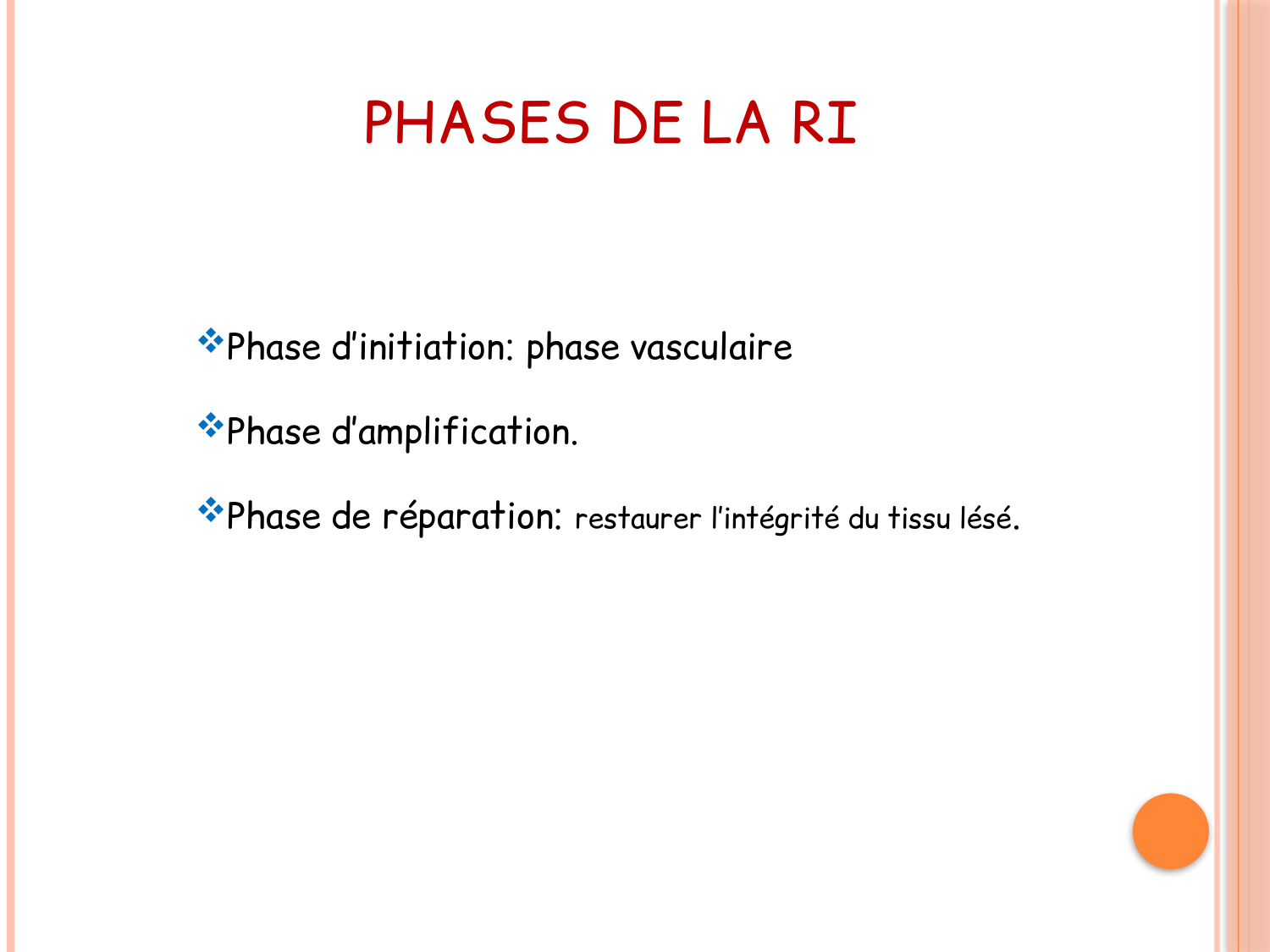

# Phases de la RI
Phase d’initiation: phase vasculaire

Phase d’amplification.

Phase de réparation: restaurer l’intégrité du tissu lésé.